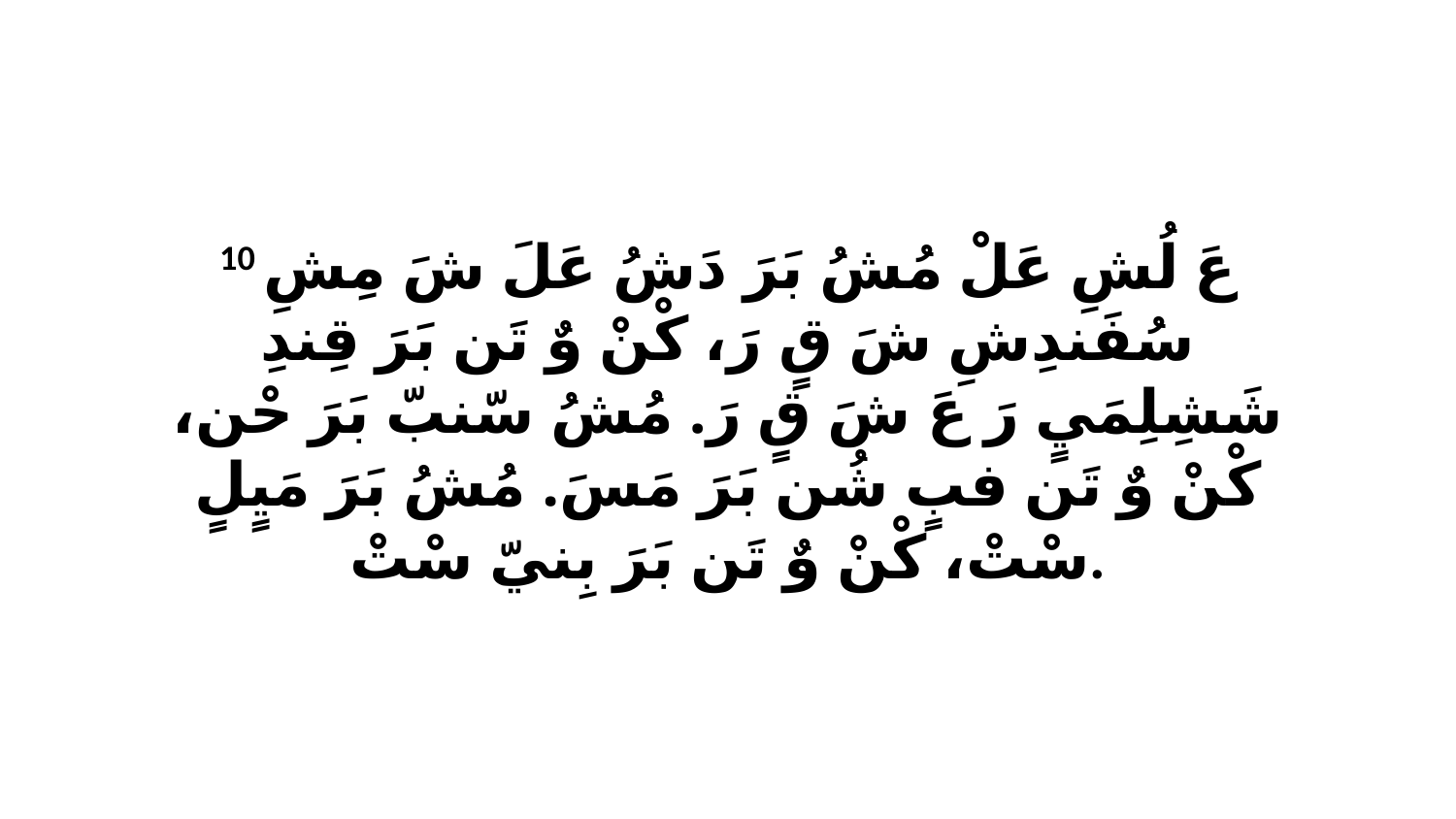

10 عَ لُشِ عَلْ مُشُ بَرَ دَشُ عَلَ شَ مِشِ سُفَندِشِ شَ قٍ رَ، كْنْ وٌ تَن بَرَ قِندِ شَشِلِمَيٍ رَ عَ شَ قٍ رَ. مُشُ سّنبّ بَرَ حْن، كْنْ وٌ تَن فبٍ شُن بَرَ مَسَ. مُشُ بَرَ مَيٍلٍ سْتْ، كْنْ وٌ تَن بَرَ بِنيّ سْتْ.